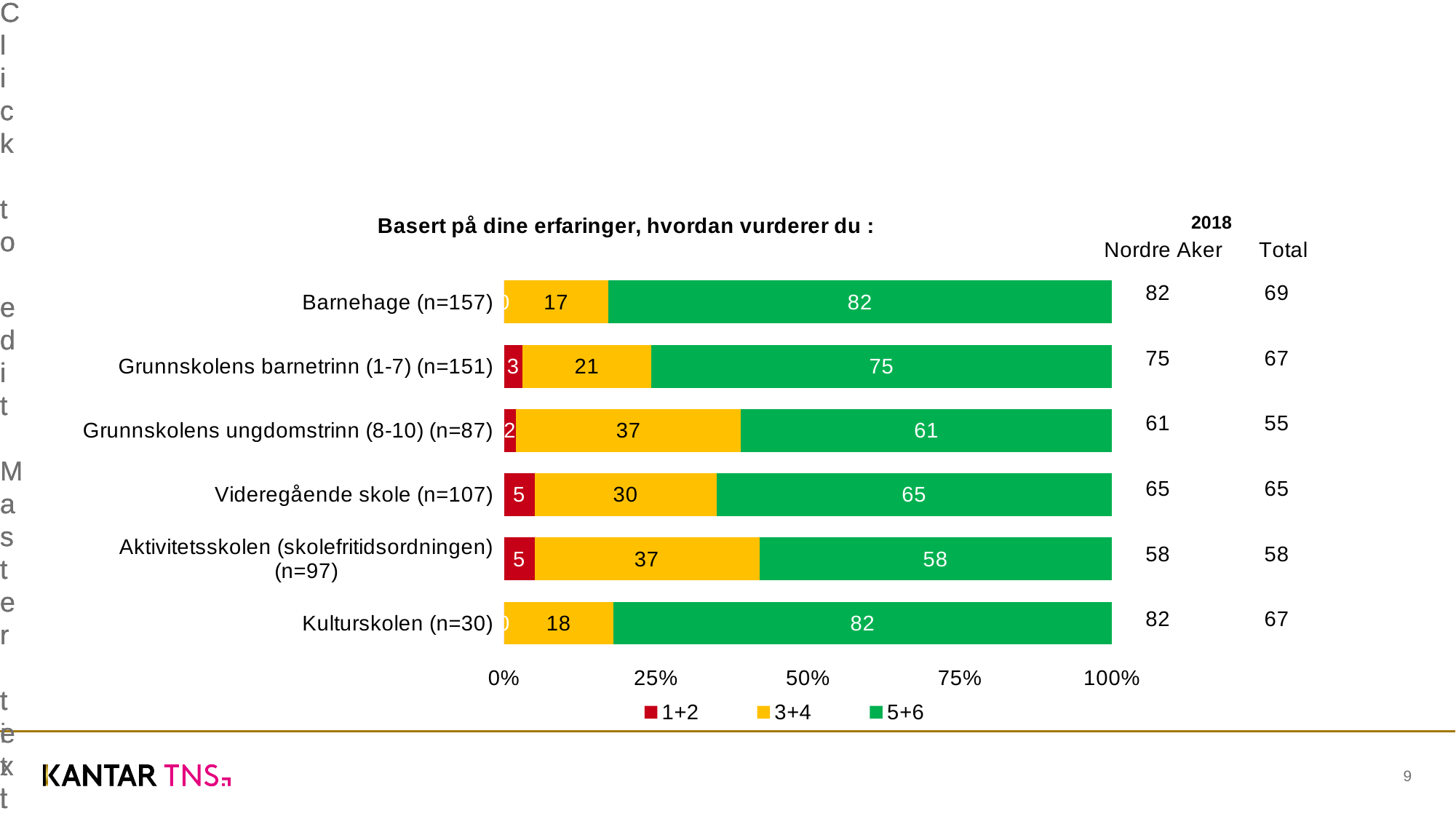

Click to edit Master title style
Click to edit Master text styles
Click to edit Master text styles

### Chart: Basert på dine erfaringer, hvordan vurderer du :

| Category | 1+2 | 3+4 | 5+6 |
|---|---|---|---|
| Barnehage (n=157) | 0.0 | 17.0 | 82.0 |
| Grunnskolens barnetrinn (1-7) (n=151) | 3.0 | 21.0 | 75.0 |
| Grunnskolens ungdomstrinn (8-10) (n=87) | 2.0 | 37.0 | 61.0 |
| Videregående skole (n=107) | 5.0 | 30.0 | 65.0 |
| Aktivitetsskolen (skolefritidsordningen) (n=97) | 5.0 | 37.0 | 58.0 |
| Kulturskolen (n=30) | 0.0 | 18.0 | 82.0 |

### Chart: 2018

| Category | Nordre Aker | Total |
|---|---|---|
| Barnehage (n=1142) | 82.0 | 69.0 |
| Grunnskolens barnetrinn (1-7) (n=1019) | 75.0 | 67.0 |
| Grunnskolens ungdomstrinn (8-10) (n=432) | 61.0 | 55.0 |
| Videregående skole (n=645) | 65.0 | 65.0 |
| Aktivitetsskolen (skolefritidsordningen) (n=507) | 58.0 | 58.0 |
| Kulturskolen (n=172) | 82.0 | 67.0 |
9